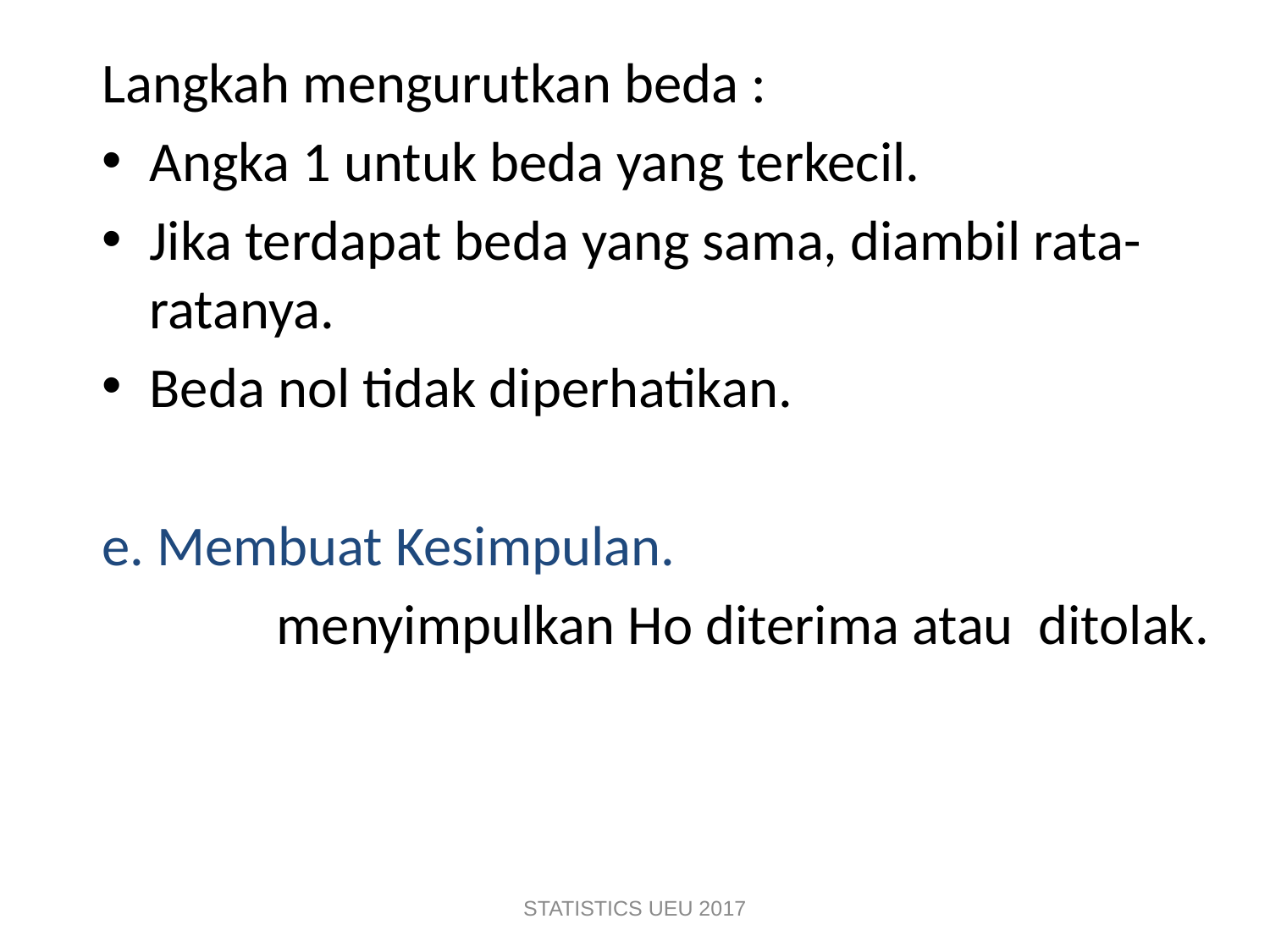

Langkah mengurutkan beda :
Angka 1 untuk beda yang terkecil.
Jika terdapat beda yang sama, diambil rata- ratanya.
Beda nol tidak diperhatikan.

e. Membuat Kesimpulan.
		menyimpulkan Ho diterima atau 	ditolak.
STATISTICS UEU 2017